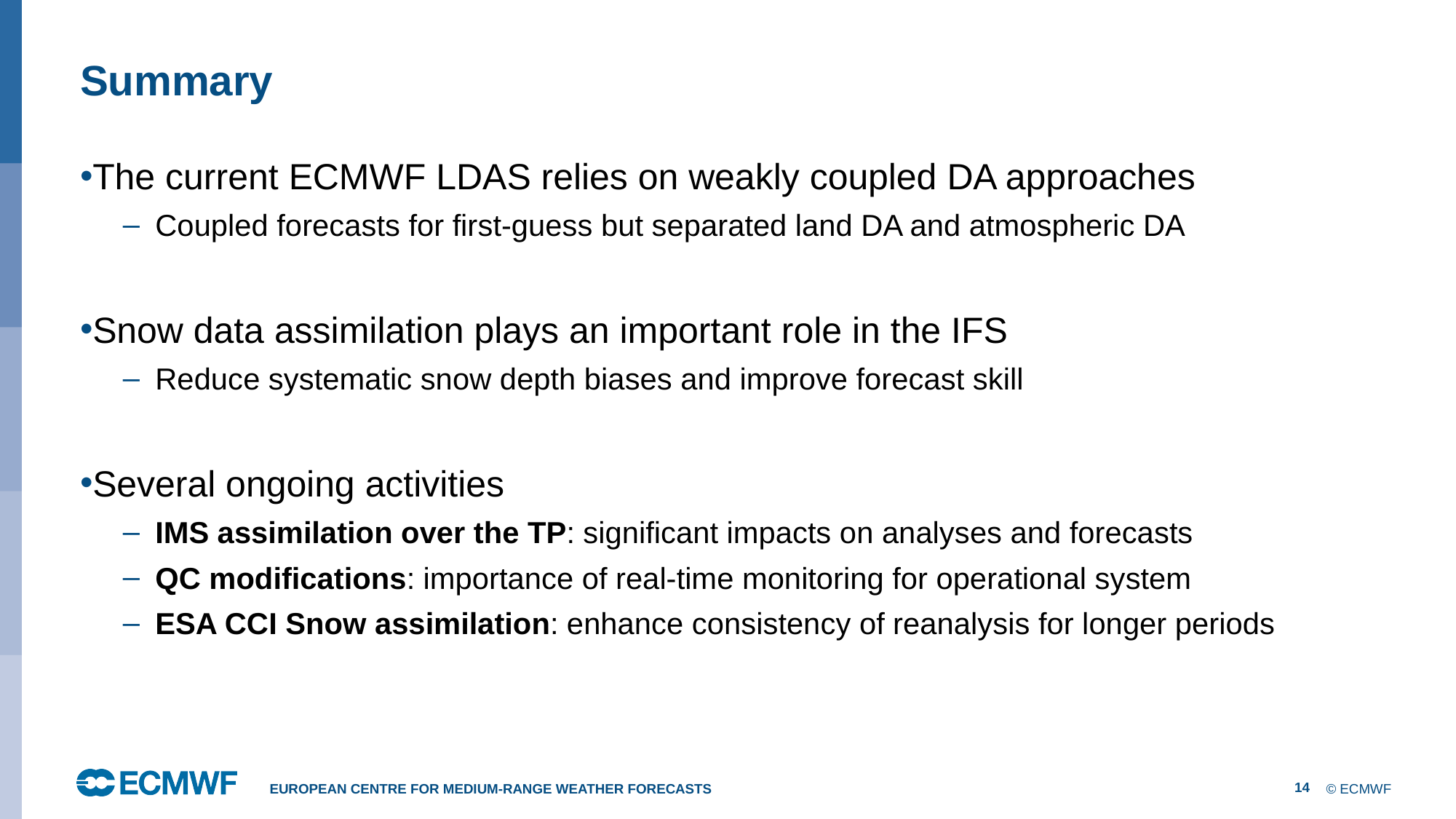

# Summary
The current ECMWF LDAS relies on weakly coupled DA approaches
Coupled forecasts for first-guess but separated land DA and atmospheric DA

Snow data assimilation plays an important role in the IFS
Reduce systematic snow depth biases and improve forecast skill

Several ongoing activities
IMS assimilation over the TP: significant impacts on analyses and forecasts
QC modifications: importance of real-time monitoring for operational system
ESA CCI Snow assimilation: enhance consistency of reanalysis for longer periods

14